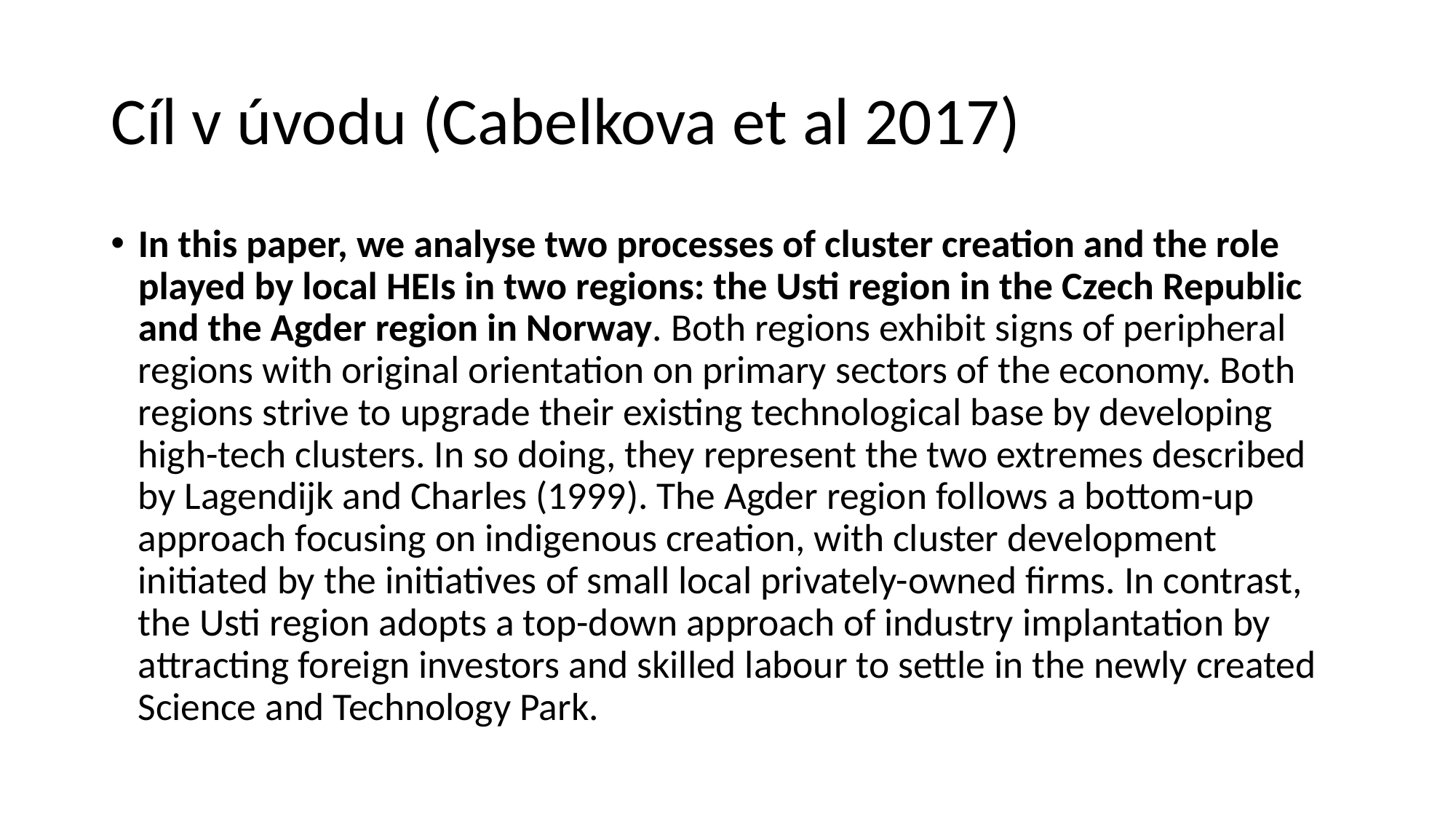

# Cíl v úvodu (Cabelkova et al 2017)
In this paper, we analyse two processes of cluster creation and the role played by local HEIs in two regions: the Usti region in the Czech Republic and the Agder region in Norway. Both regions exhibit signs of peripheral regions with original orientation on primary sectors of the economy. Both regions strive to upgrade their existing technological base by developing high-tech clusters. In so doing, they represent the two extremes described by Lagendijk and Charles (1999). The Agder region follows a bottom-up approach focusing on indigenous creation, with cluster development initiated by the initiatives of small local privately-owned firms. In contrast, the Usti region adopts a top-down approach of industry implantation by attracting foreign investors and skilled labour to settle in the newly created Science and Technology Park.